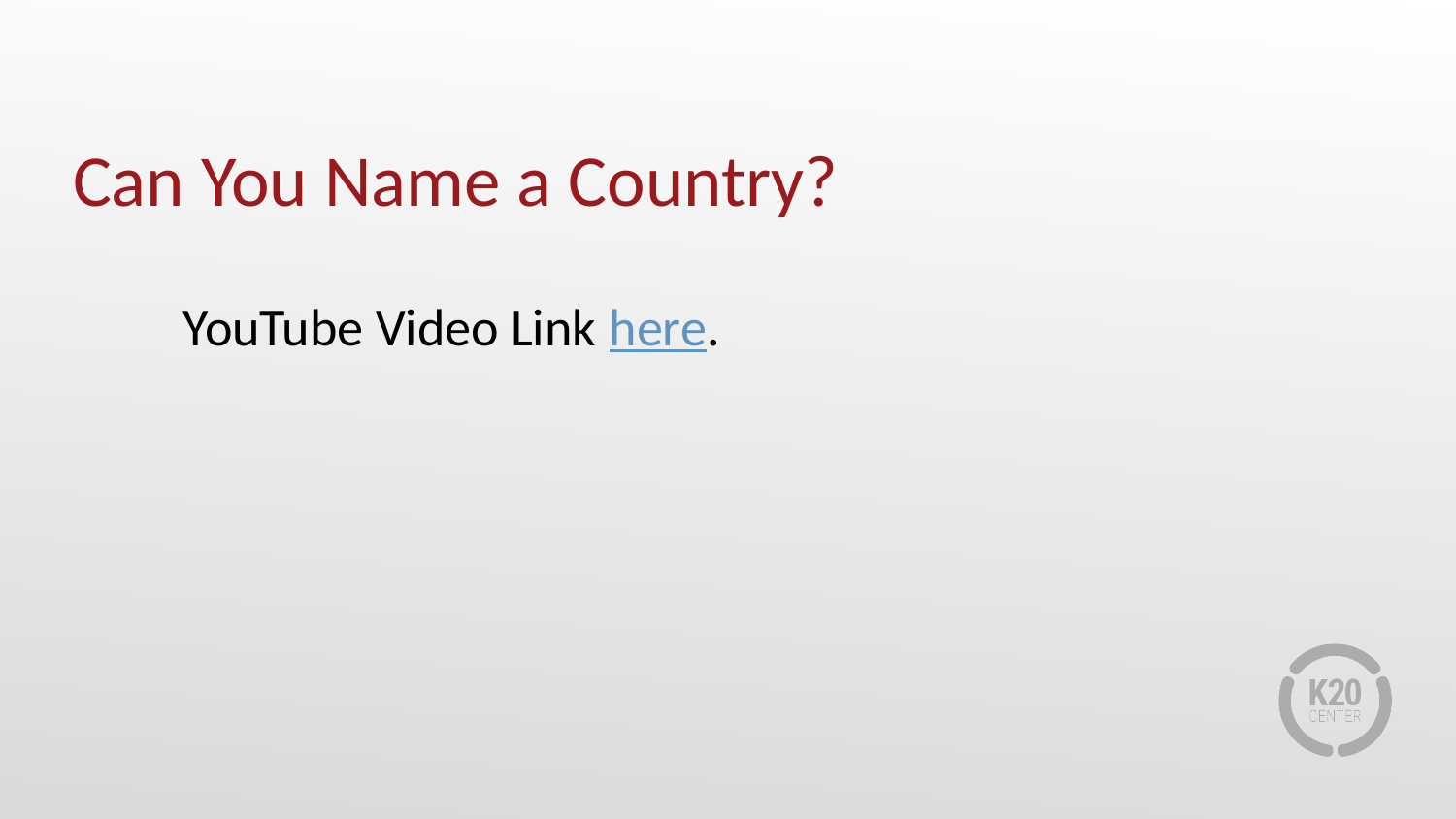

# Can You Name a Country?
YouTube Video Link here.